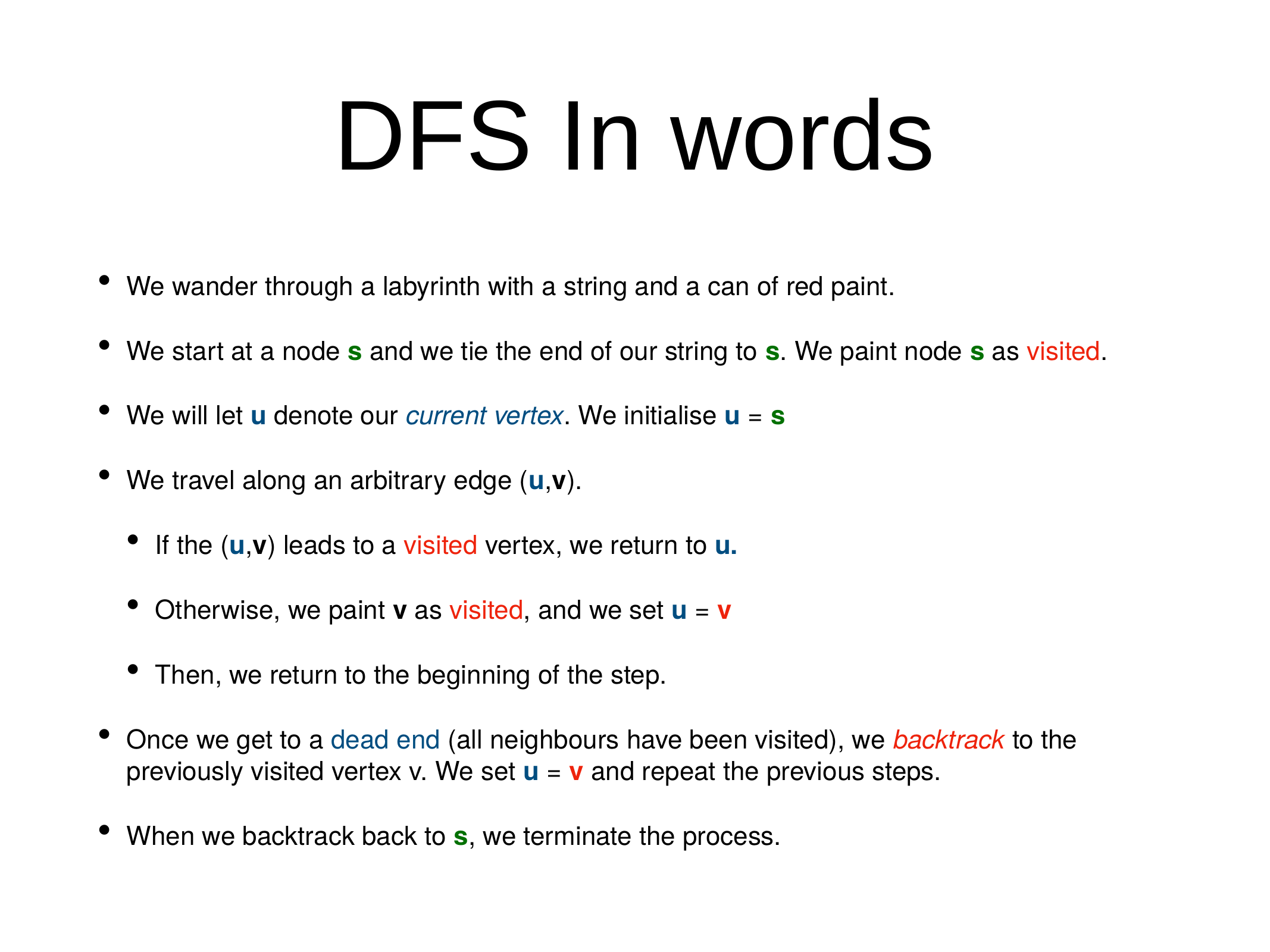

# DFS In words

We wander through a labyrinth with a string and a can of red paint.
We start at a node s and we tie the end of our string to s. We paint node s as visited.
We will let u denote our current vertex. We initialise u = s
We travel along an arbitrary edge (u,v).
If the (u,v) leads to a visited vertex, we return to u.
Otherwise, we paint v as visited, and we set u = v
Then, we return to the beginning of the step.
Once we get to a dead end (all neighbours have been visited), we backtrack to the previously visited vertex v. We set u = v and repeat the previous steps.
When we backtrack back to s, we terminate the process.